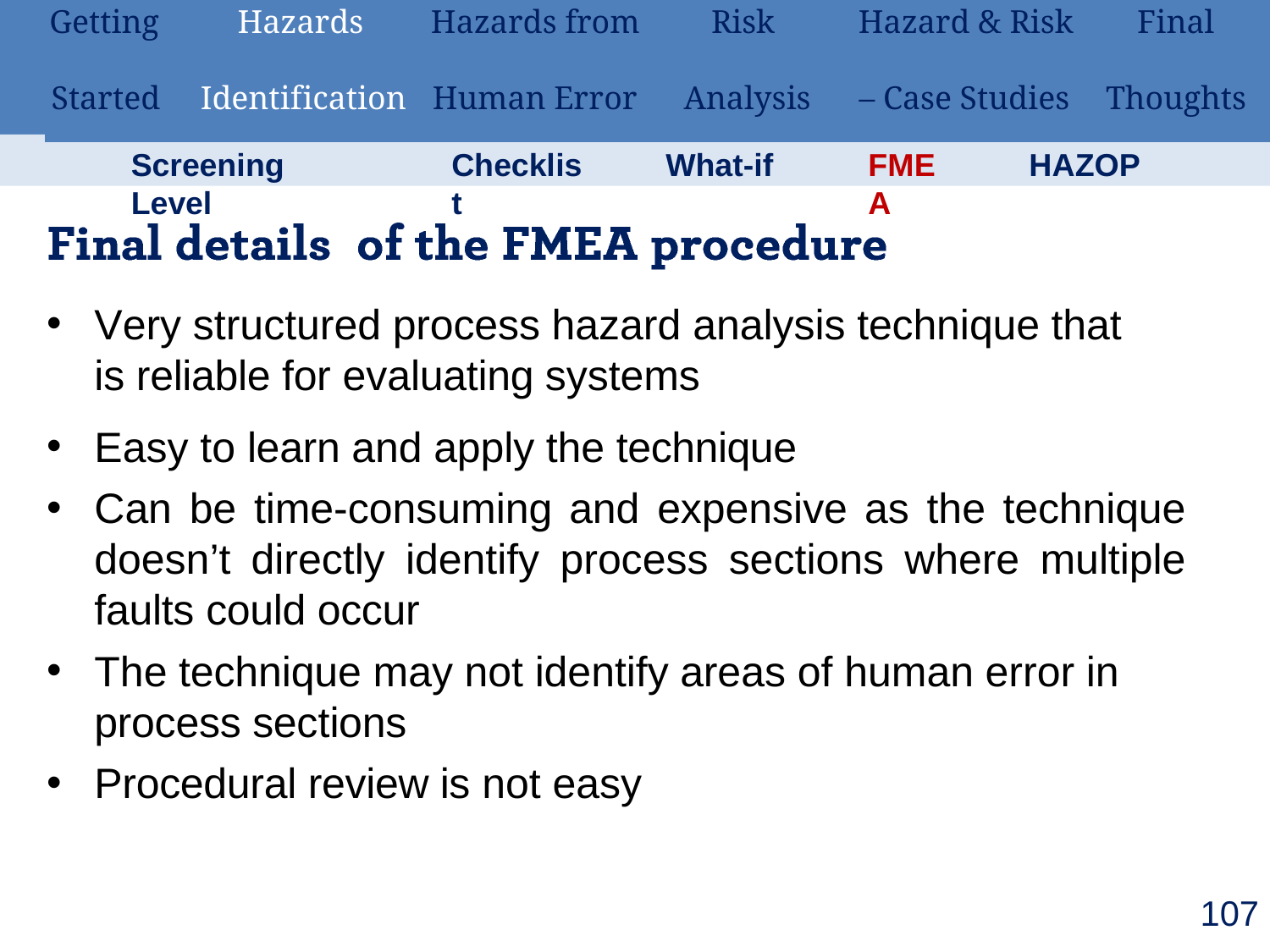

| Getting | Hazards | Hazards from | Risk | Hazard & Risk | Final |
| --- | --- | --- | --- | --- | --- |
| Started | Identification | Human Error | Analysis | – Case Studies | Thoughts |

Screening Level
Checklist
What-if
FMEA
HAZOP

Very structured process hazard analysis technique that
is reliable for evaluating systems
Easy to learn and apply the technique
Can be time-consuming and expensive as the technique doesn’t directly identify process sections where multiple faults could occur
The technique may not identify areas of human error in
process sections
Procedural review is not easy
107